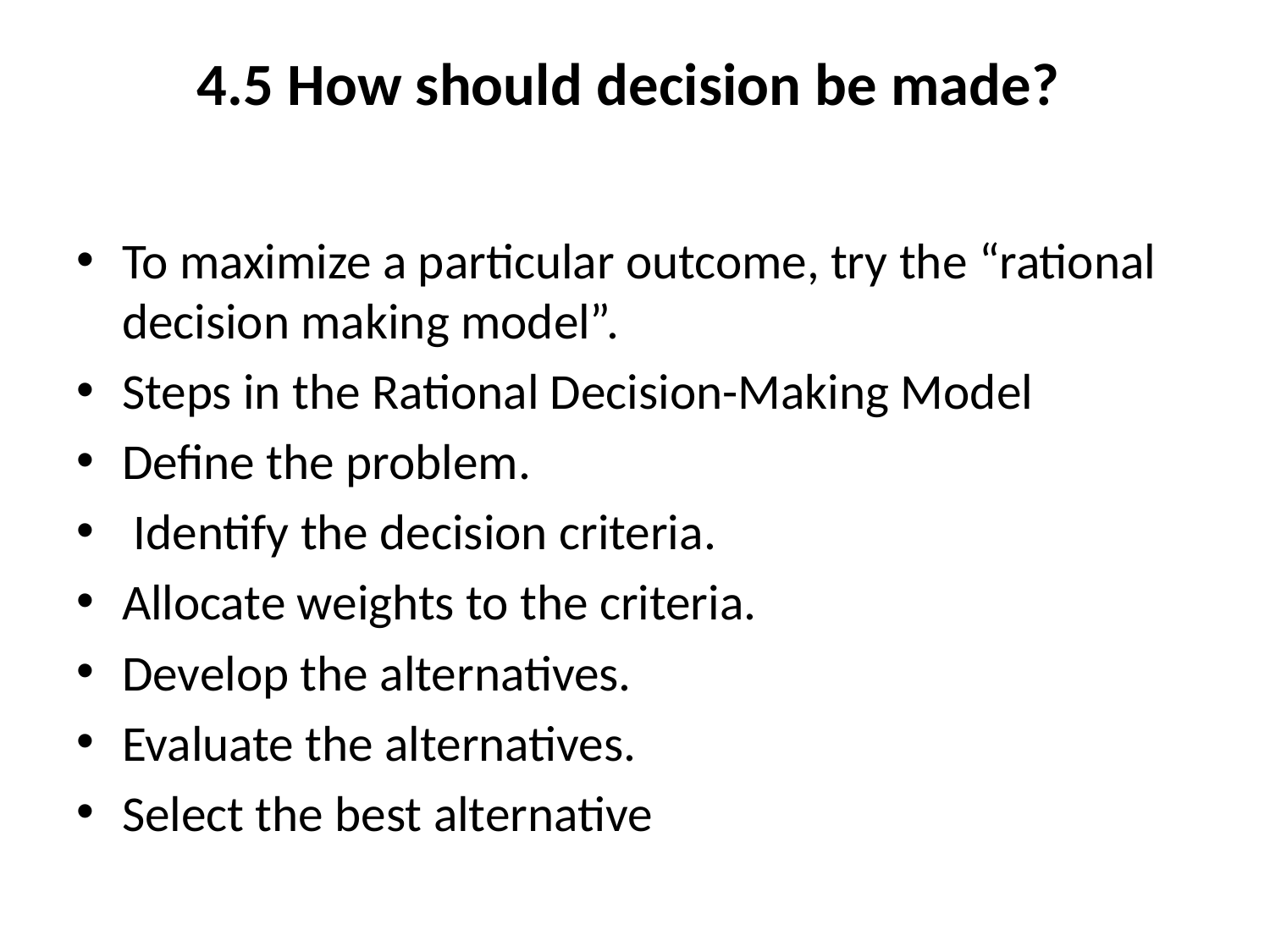

# 4.5 How should decision be made?
To maximize a particular outcome, try the “rational decision making model”.
Steps in the Rational Decision-Making Model
Define the problem.
 Identify the decision criteria.
Allocate weights to the criteria.
Develop the alternatives.
Evaluate the alternatives.
Select the best alternative